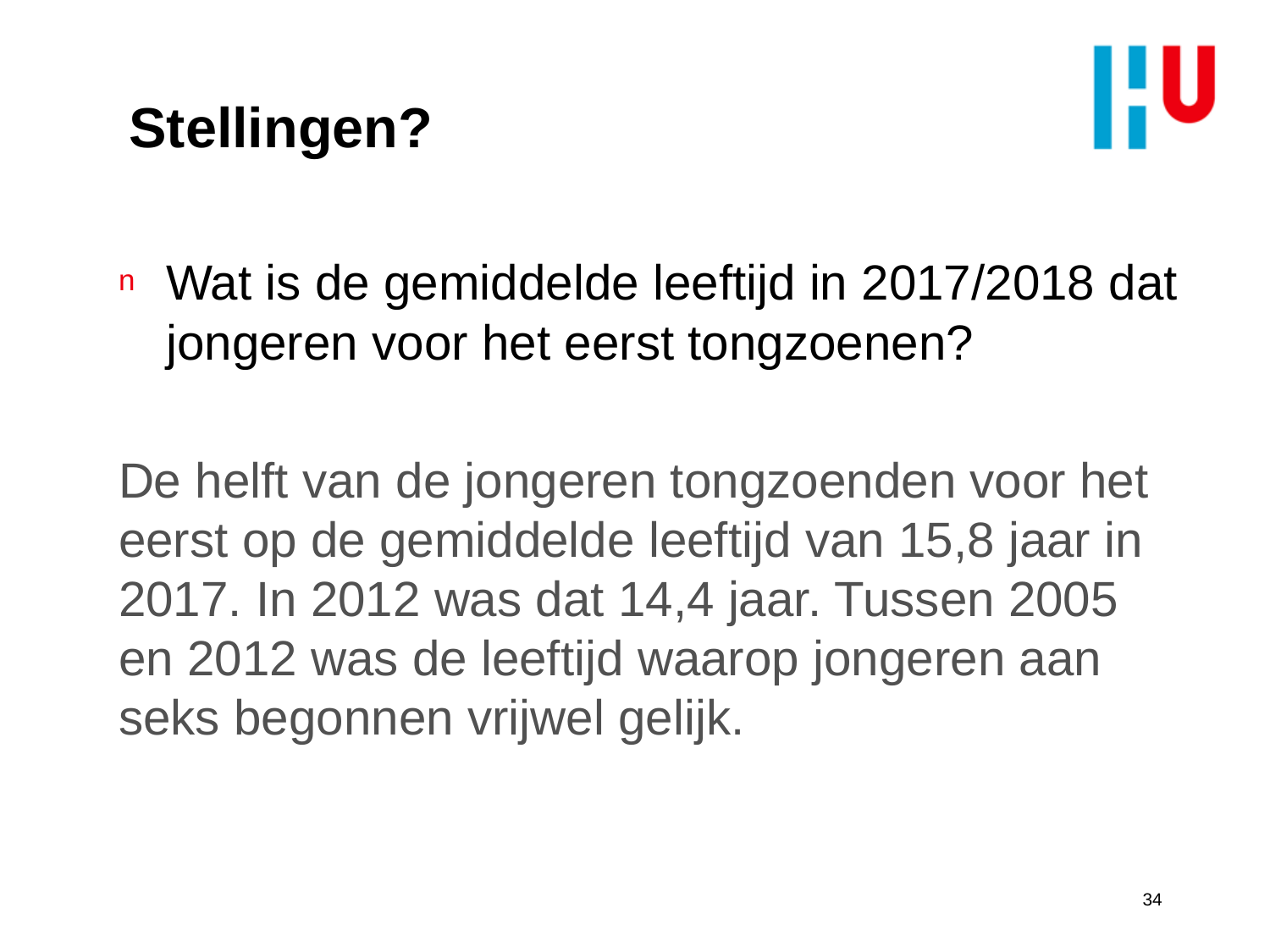

# Stellingen?
Wat is de gemiddelde leeftijd in 2017/2018 dat jongeren voor het eerst tongzoenen?

De helft van de jongeren tongzoenden voor het eerst op de gemiddelde leeftijd van 15,8 jaar in 2017. In 2012 was dat 14,4 jaar. Tussen 2005 en 2012 was de leeftijd waarop jongeren aan seks begonnen vrijwel gelijk.

34